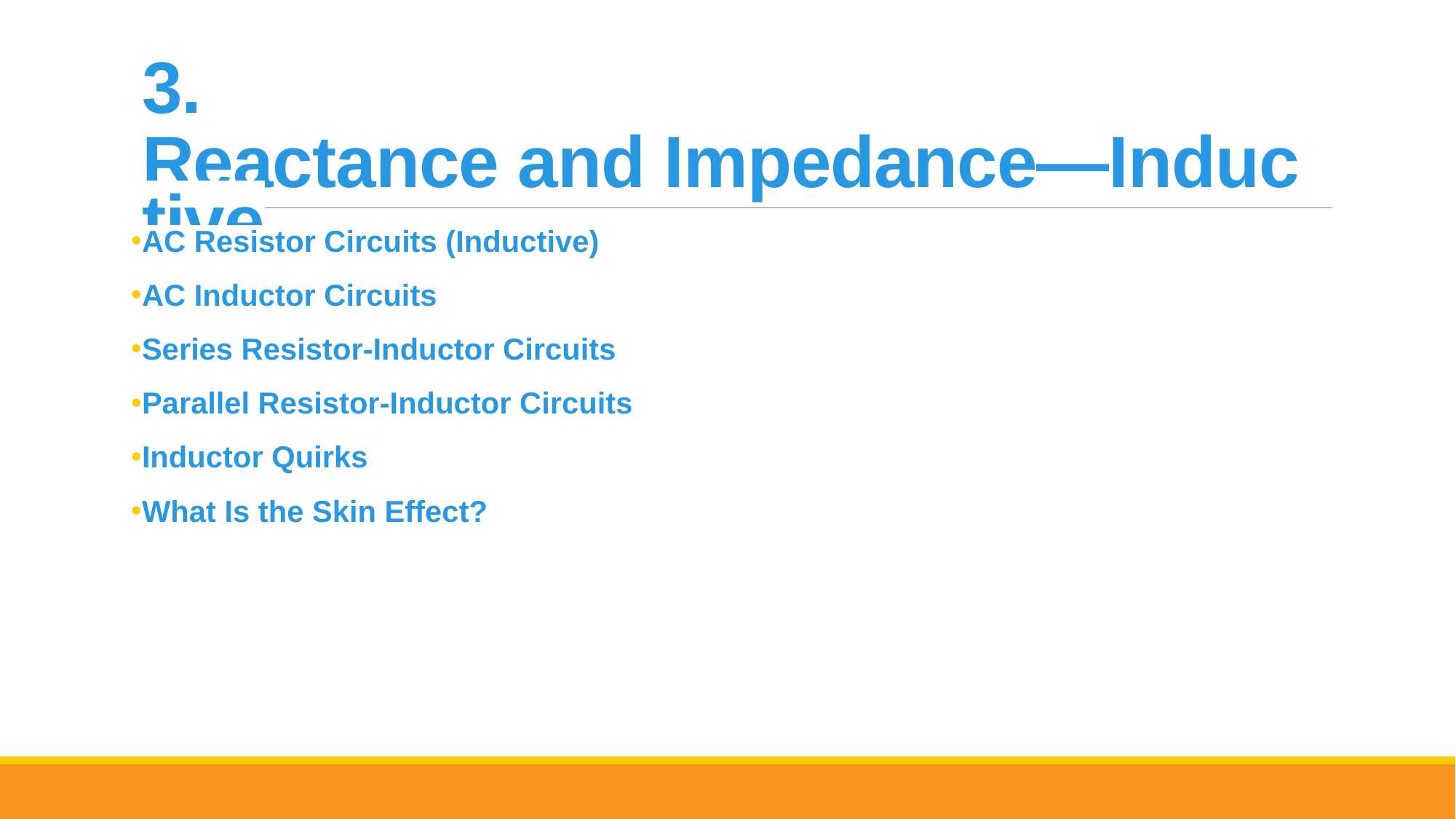

# 3. Reactance and Impedance—Inductive
AC Resistor Circuits (Inductive)
AC Inductor Circuits
Series Resistor-Inductor Circuits
Parallel Resistor-Inductor Circuits
Inductor Quirks
What Is the Skin Effect?